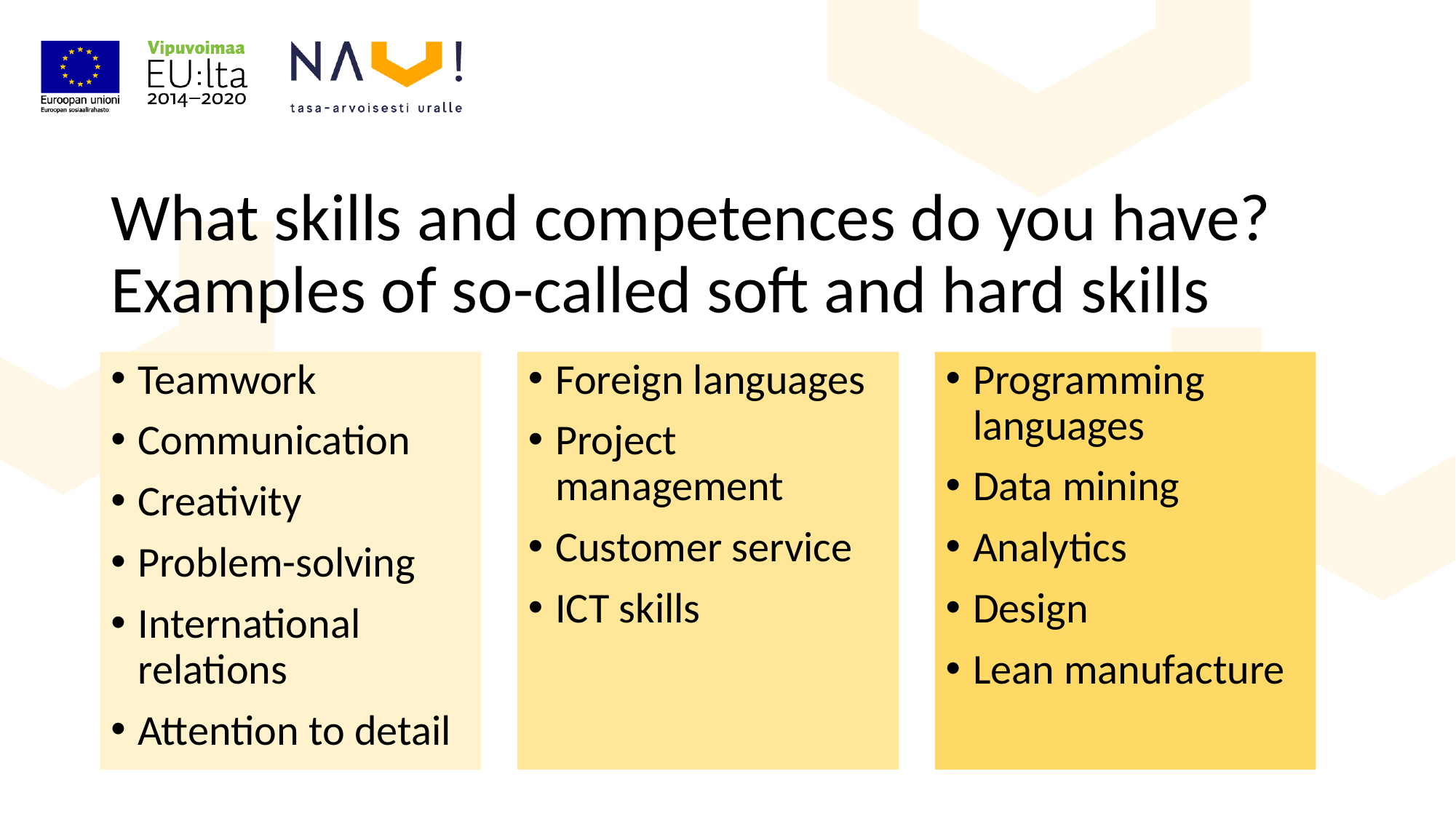

# What skills and competences do you have? Examples of so-called soft and hard skills
Teamwork
Communication
Creativity
Problem-solving
International relations
Attention to detail

Foreign languages
Project management
Customer service
ICT skills

Programming languages
Data mining
Analytics
Design
Lean manufacture